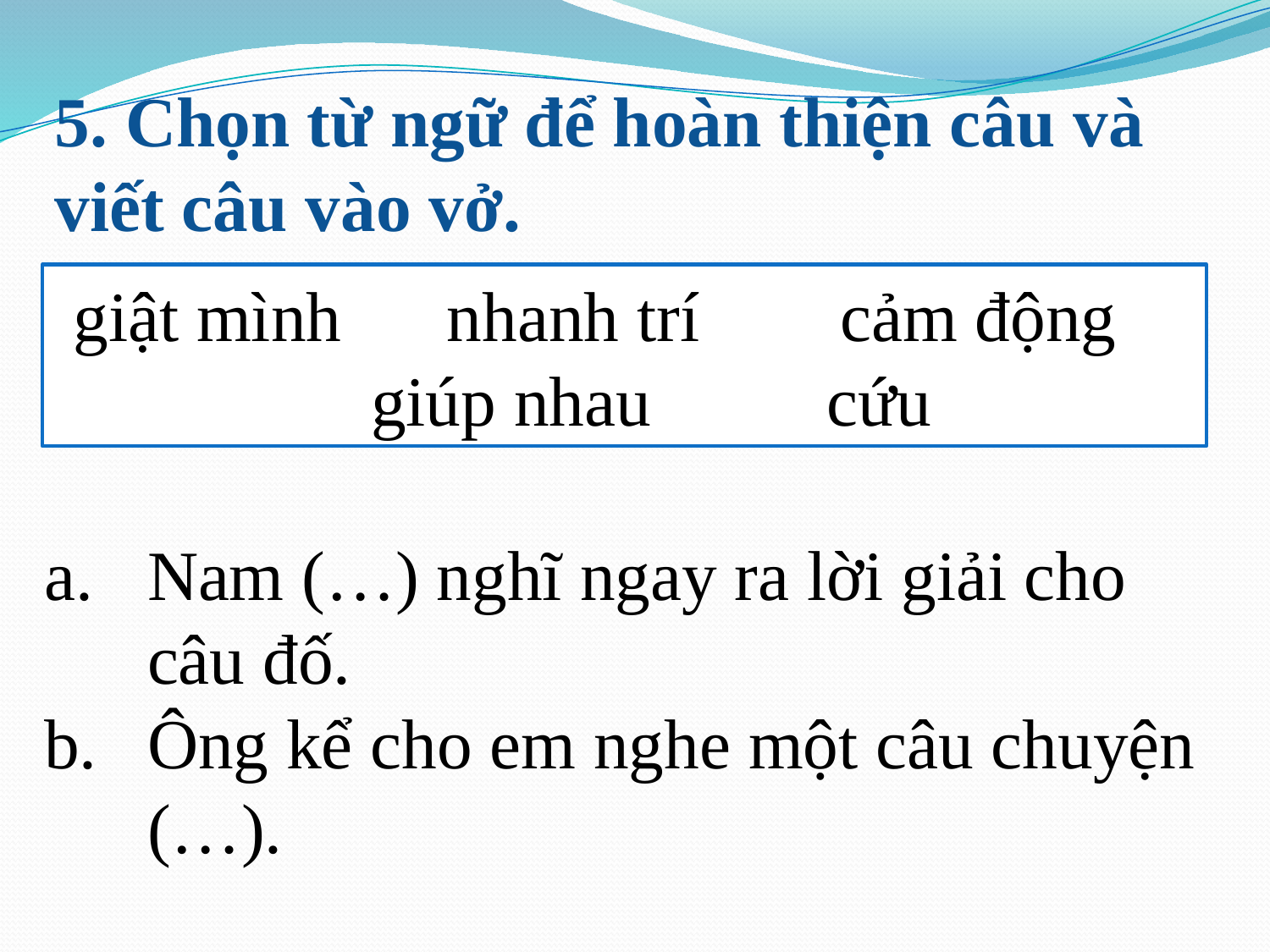

5. Chọn từ ngữ để hoàn thiện câu và viết câu vào vở.
 giật mình      nhanh trí        cảm động                       giúp nhau          cứu
Nam (…) nghĩ ngay ra lời giải cho câu đố.
Ông kể cho em nghe một câu chuyện (…).